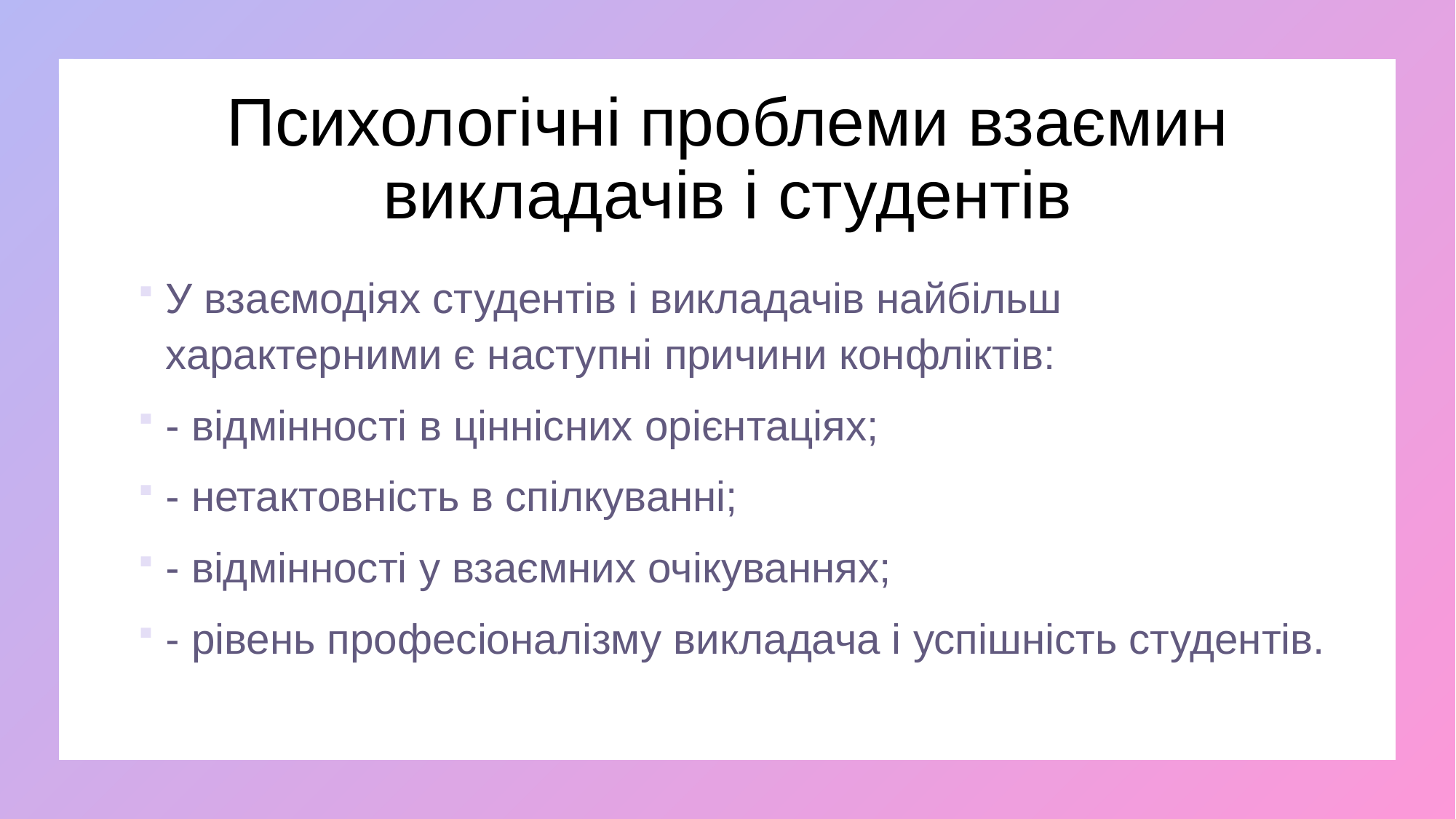

# Психологічні проблеми взаємин викладачів і студентів
У взаємодіях студентів і викладачів найбільш характерними є наступні причини конфліктів:
- відмінності в ціннісних орієнтаціях;
- нетактовність в спілкуванні;
- відмінності у взаємних очікуваннях;
- рівень професіоналізму викладача і успішність студентів.